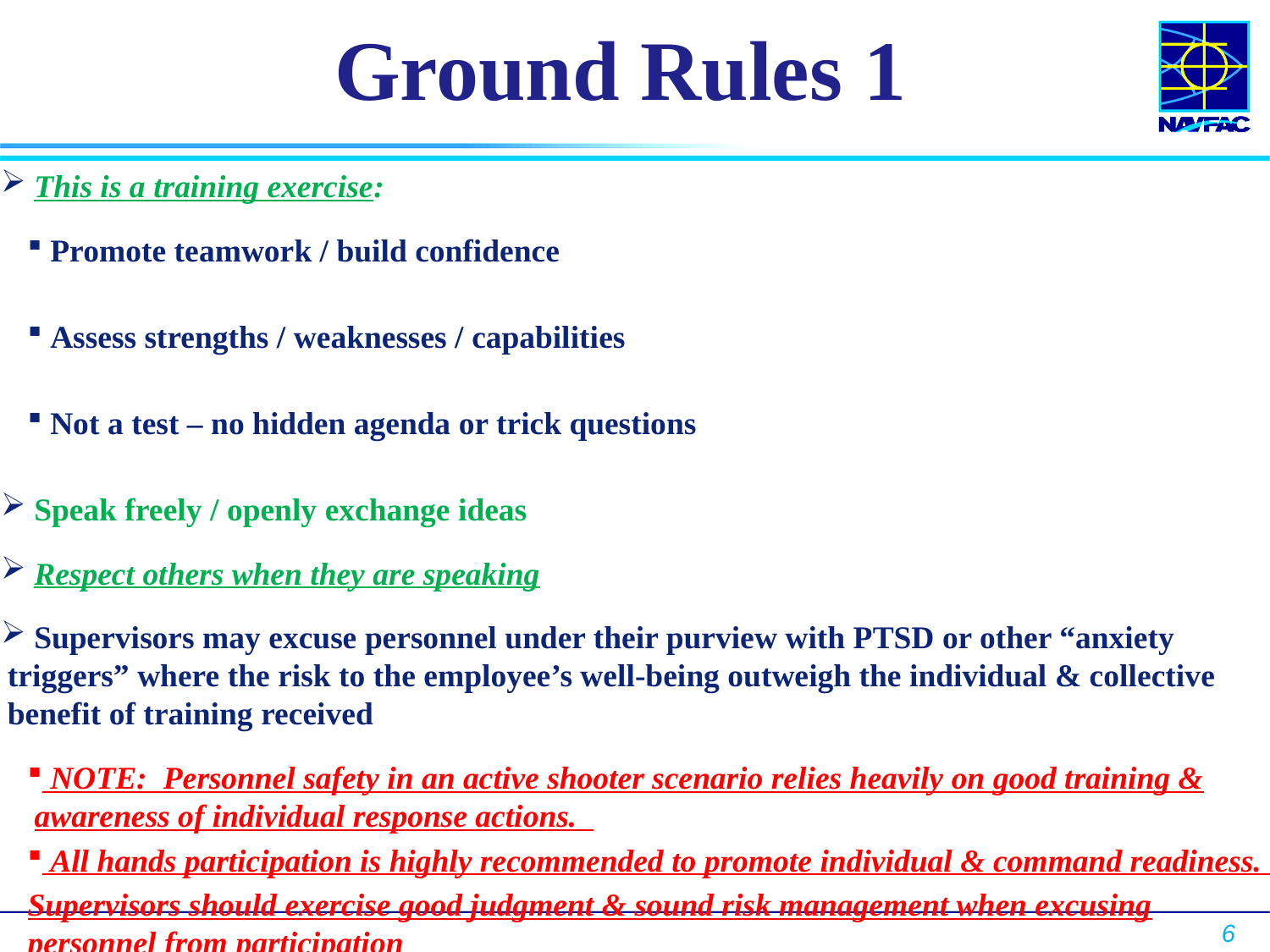

# Ground Rules 1
 This is a training exercise:

 Promote teamwork / build confidence

 Assess strengths / weaknesses / capabilities

 Not a test – no hidden agenda or trick questions

 Speak freely / openly exchange ideas

 Respect others when they are speaking

 Supervisors may excuse personnel under their purview with PTSD or other “anxiety triggers” where the risk to the employee’s well-being outweigh the individual & collective benefit of training received

 NOTE:  Personnel safety in an active shooter scenario relies heavily on good training & awareness of individual response actions.
 All hands participation is highly recommended to promote individual & command readiness.
Supervisors should exercise good judgment & sound risk management when excusing personnel from participation